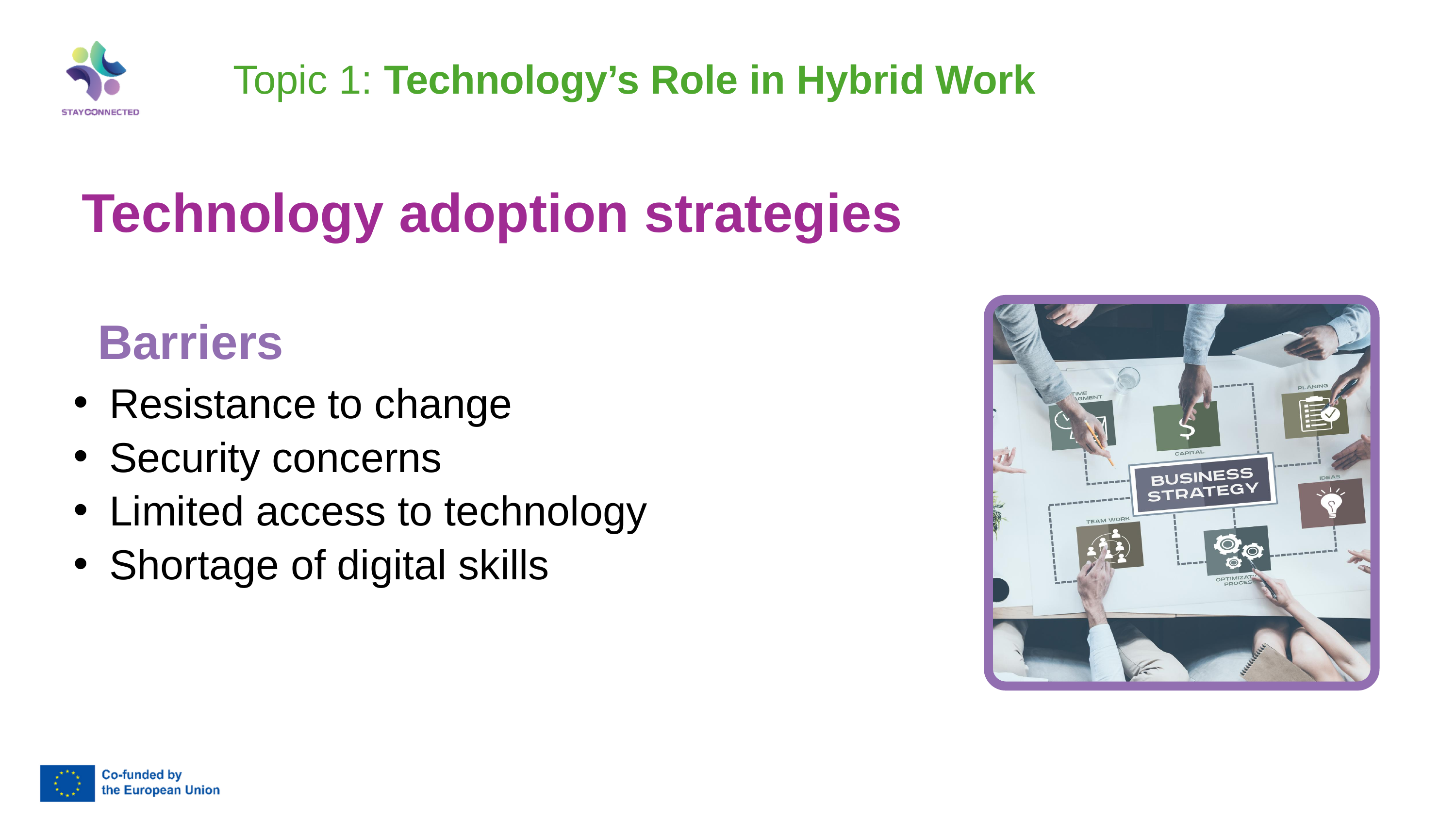

Topic 1: Technology’s Role in Hybrid Work
Technology adoption strategies
Barriers

Resistance to change
Security concerns
Limited access to technology
Shortage of digital skills